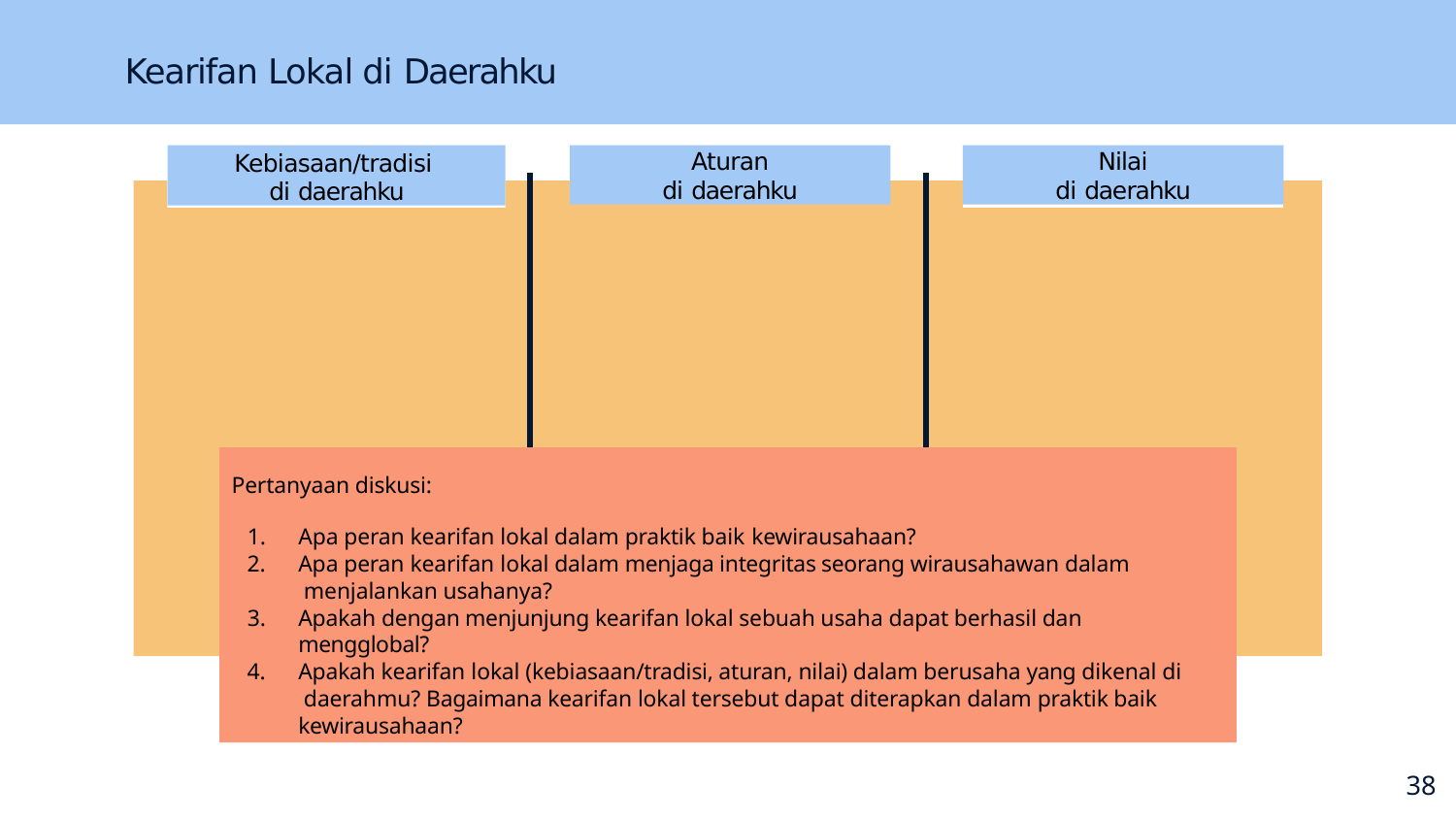

# Kearifan Lokal di Daerahku
Kebiasaan/tradisi  di daerahku
Aturan
di daerahku
Nilai
di daerahku

Pertanyaan diskusi:

Apa peran kearifan lokal dalam praktik baik kewirausahaan?
Apa peran kearifan lokal dalam menjaga integritas seorang wirausahawan dalam  menjalankan usahanya?
Apakah dengan menjunjung kearifan lokal sebuah usaha dapat berhasil dan mengglobal?
Apakah kearifan lokal (kebiasaan/tradisi, aturan, nilai) dalam berusaha yang dikenal di  daerahmu? Bagaimana kearifan lokal tersebut dapat diterapkan dalam praktik baik  kewirausahaan?
38